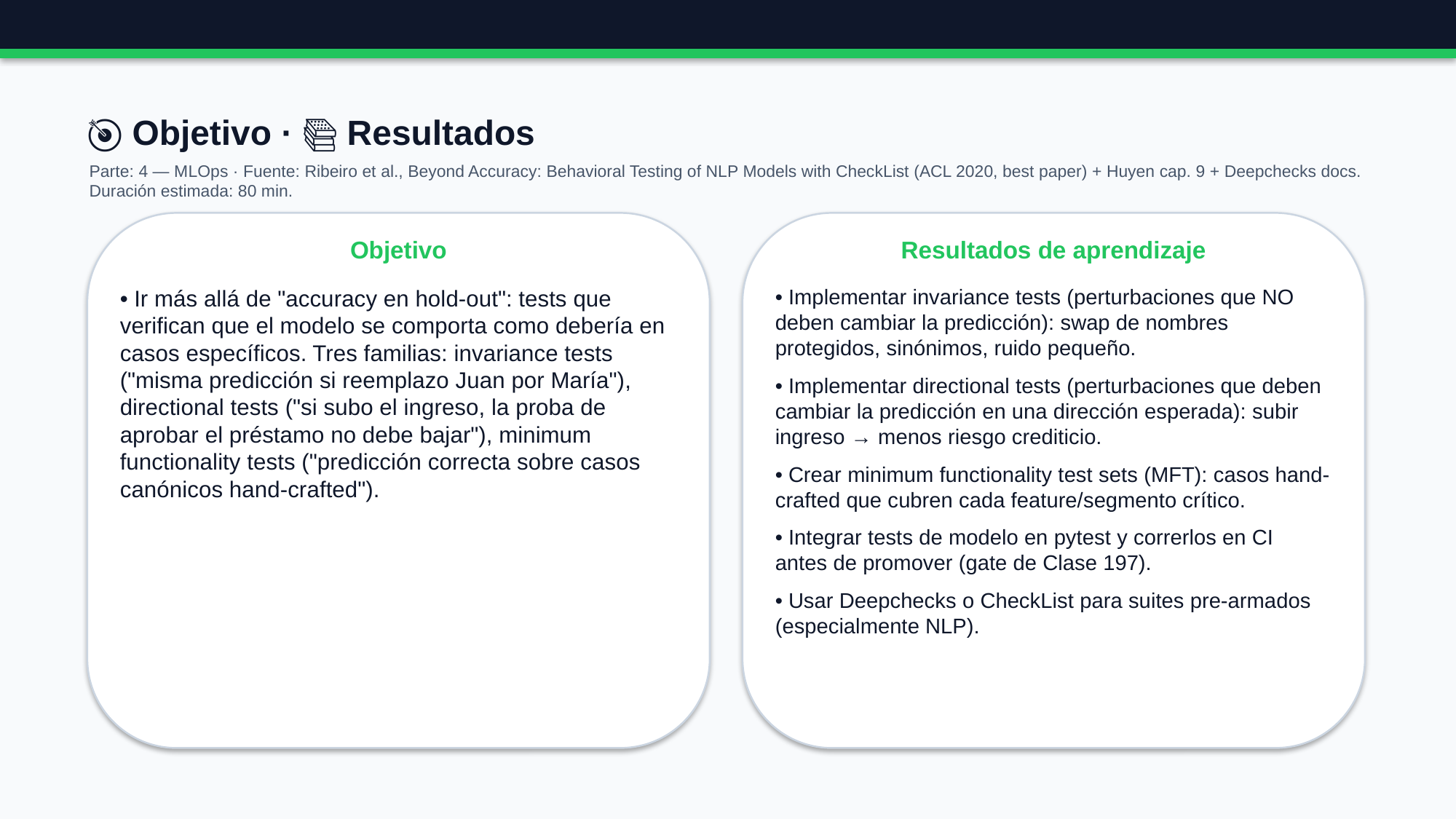

🎯 Objetivo · 📚 Resultados
Parte: 4 — MLOps · Fuente: Ribeiro et al., Beyond Accuracy: Behavioral Testing of NLP Models with CheckList (ACL 2020, best paper) + Huyen cap. 9 + Deepchecks docs.  Duración estimada: 80 min.

Objetivo
Resultados de aprendizaje
• Ir más allá de "accuracy en hold-out": tests que verifican que el modelo se comporta como debería en casos específicos. Tres familias: invariance tests ("misma predicción si reemplazo Juan por María"), directional tests ("si subo el ingreso, la proba de aprobar el préstamo no debe bajar"), minimum functionality tests ("predicción correcta sobre casos canónicos hand-crafted").
• Implementar invariance tests (perturbaciones que NO deben cambiar la predicción): swap de nombres protegidos, sinónimos, ruido pequeño.
• Implementar directional tests (perturbaciones que deben cambiar la predicción en una dirección esperada): subir ingreso → menos riesgo crediticio.
• Crear minimum functionality test sets (MFT): casos hand-crafted que cubren cada feature/segmento crítico.
• Integrar tests de modelo en pytest y correrlos en CI antes de promover (gate de Clase 197).
• Usar Deepchecks o CheckList para suites pre-armados (especialmente NLP).